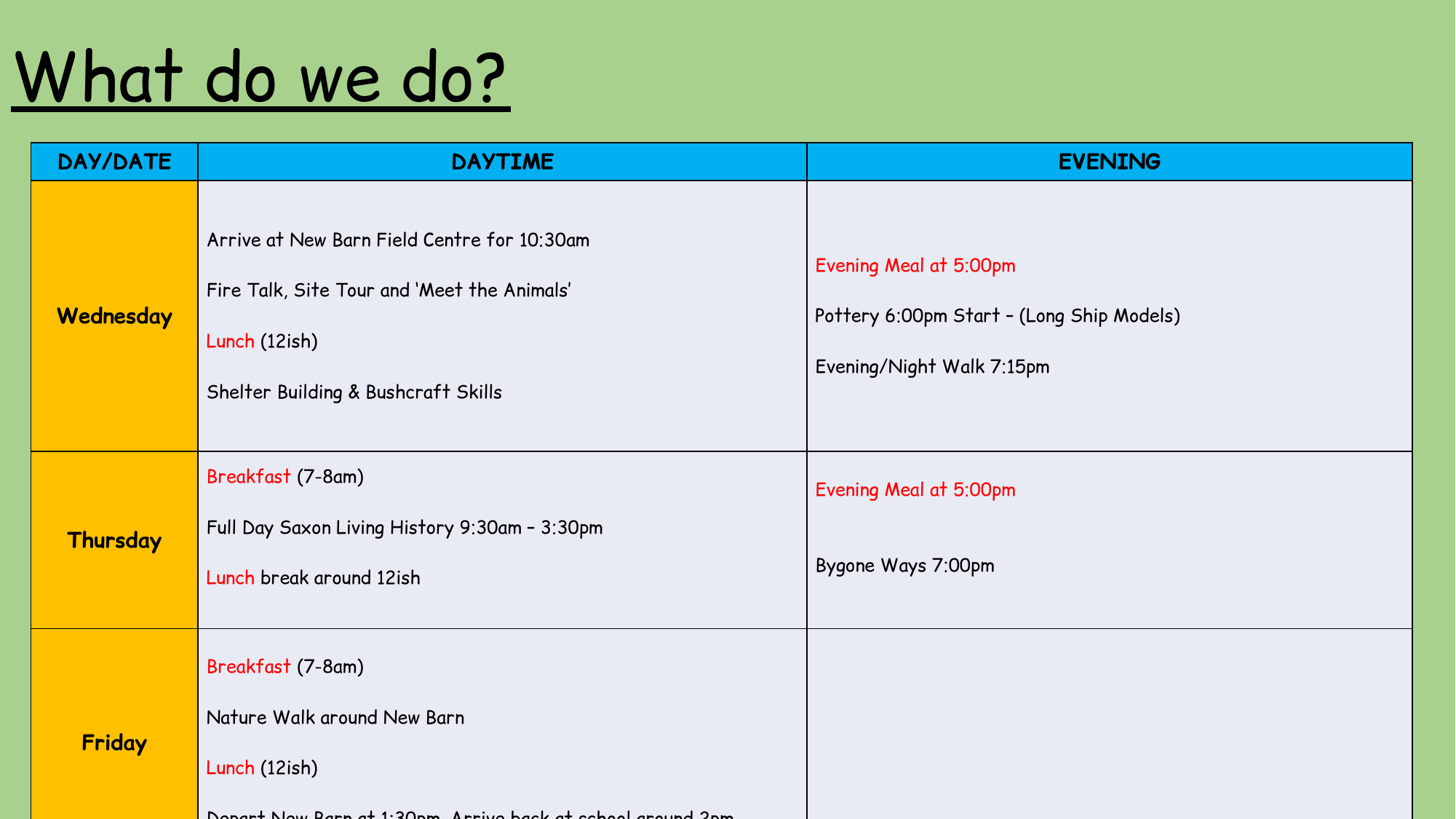

# What do we do?
| DAY/DATE | DAYTIME | EVENING |
| --- | --- | --- |
| Wednesday | Arrive at New Barn Field Centre for 10:30am   Fire Talk, Site Tour and ‘Meet the Animals’ Lunch (12ish) Shelter Building & Bushcraft Skills | Evening Meal at 5:00pm   Pottery 6:00pm Start – (Long Ship Models)   Evening/Night Walk 7:15pm |
| Thursday | Breakfast (7-8am)   Full Day Saxon Living History 9:30am – 3:30pm Lunch break around 12ish | Evening Meal at 5:00pm Bygone Ways 7:00pm |
| Friday | Breakfast (7-8am) Nature Walk around New Barn   Lunch (12ish)   Depart New Barn at 1:30pm. Arrive back at school around 2pm |  |